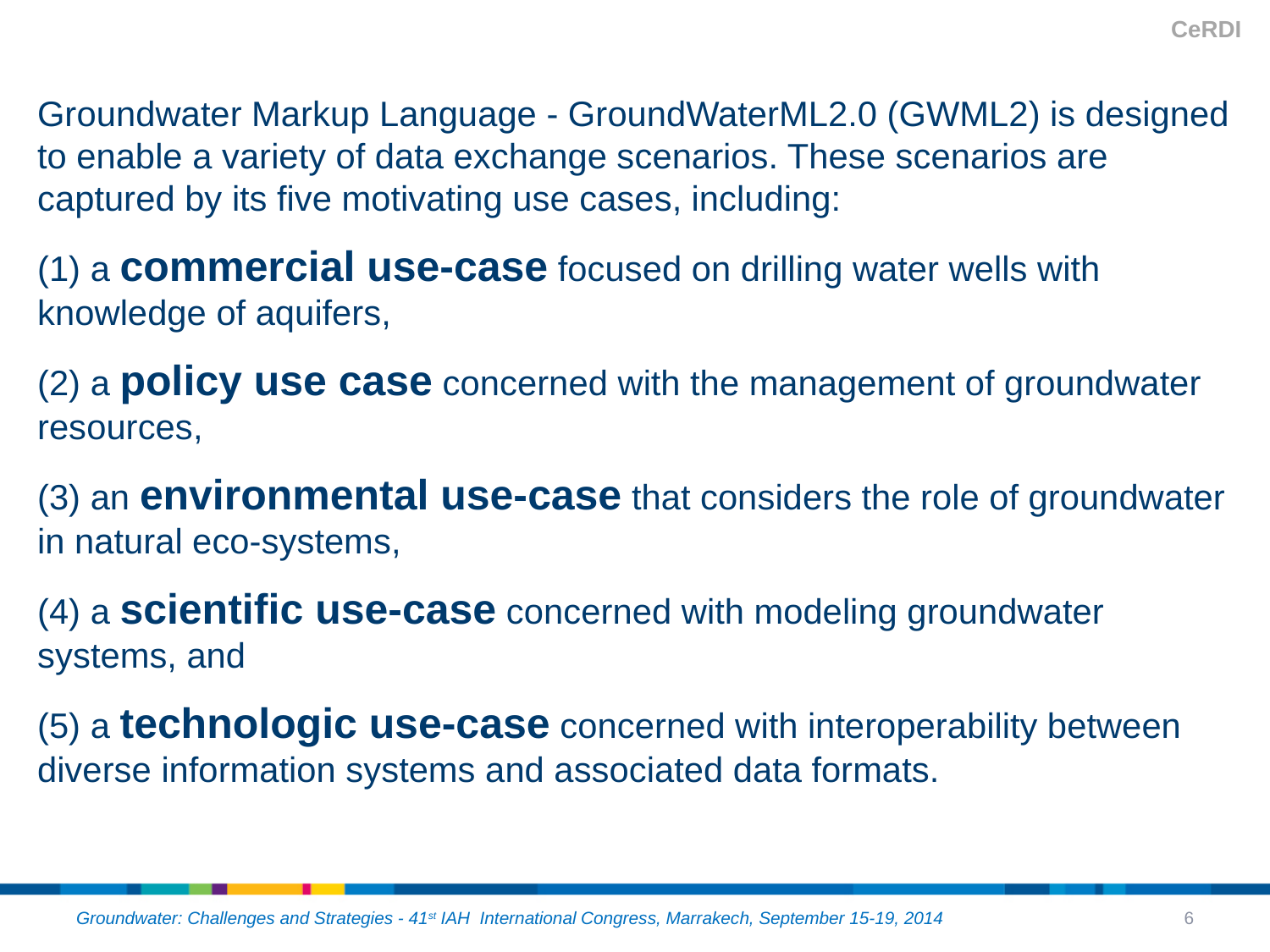

# CeRDI
Groundwater Markup Language - GroundWaterML2.0 (GWML2) is designed to enable a variety of data exchange scenarios. These scenarios are captured by its five motivating use cases, including:
(1) a commercial use-case focused on drilling water wells with knowledge of aquifers,
(2) a policy use case concerned with the management of groundwater resources,
(3) an environmental use-case that considers the role of groundwater in natural eco-systems,
(4) a scientific use-case concerned with modeling groundwater systems, and
(5) a technologic use-case concerned with interoperability between diverse information systems and associated data formats.
Groundwater: Challenges and Strategies - 41st IAH  International Congress, Marrakech, September 15-19, 2014
6